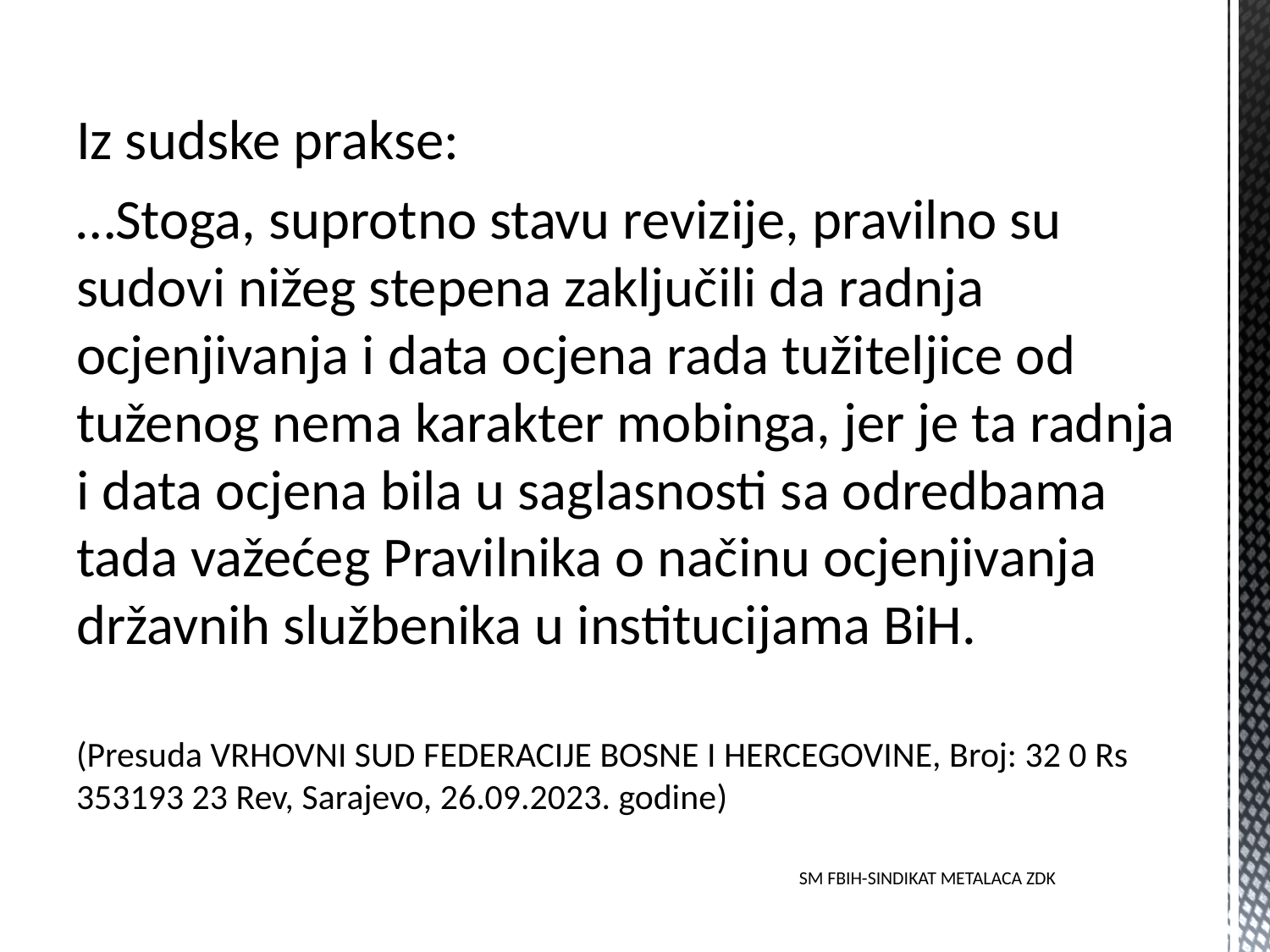

Iz sudske prakse:
…Stoga, suprotno stavu revizije, pravilno su sudovi nižeg stepena zaključili da radnja ocjenjivanja i data ocjena rada tužiteljice od tuženog nema karakter mobinga, jer je ta radnja i data ocjena bila u saglasnosti sa odredbama tada važećeg Pravilnika o načinu ocjenjivanja državnih službenika u institucijama BiH.

(Presuda VRHOVNI SUD FEDERACIJE BOSNE I HERCEGOVINE, Broj: 32 0 Rs 353193 23 Rev, Sarajevo, 26.09.2023. godine)
SM FBIH-SINDIKAT METALACA ZDK